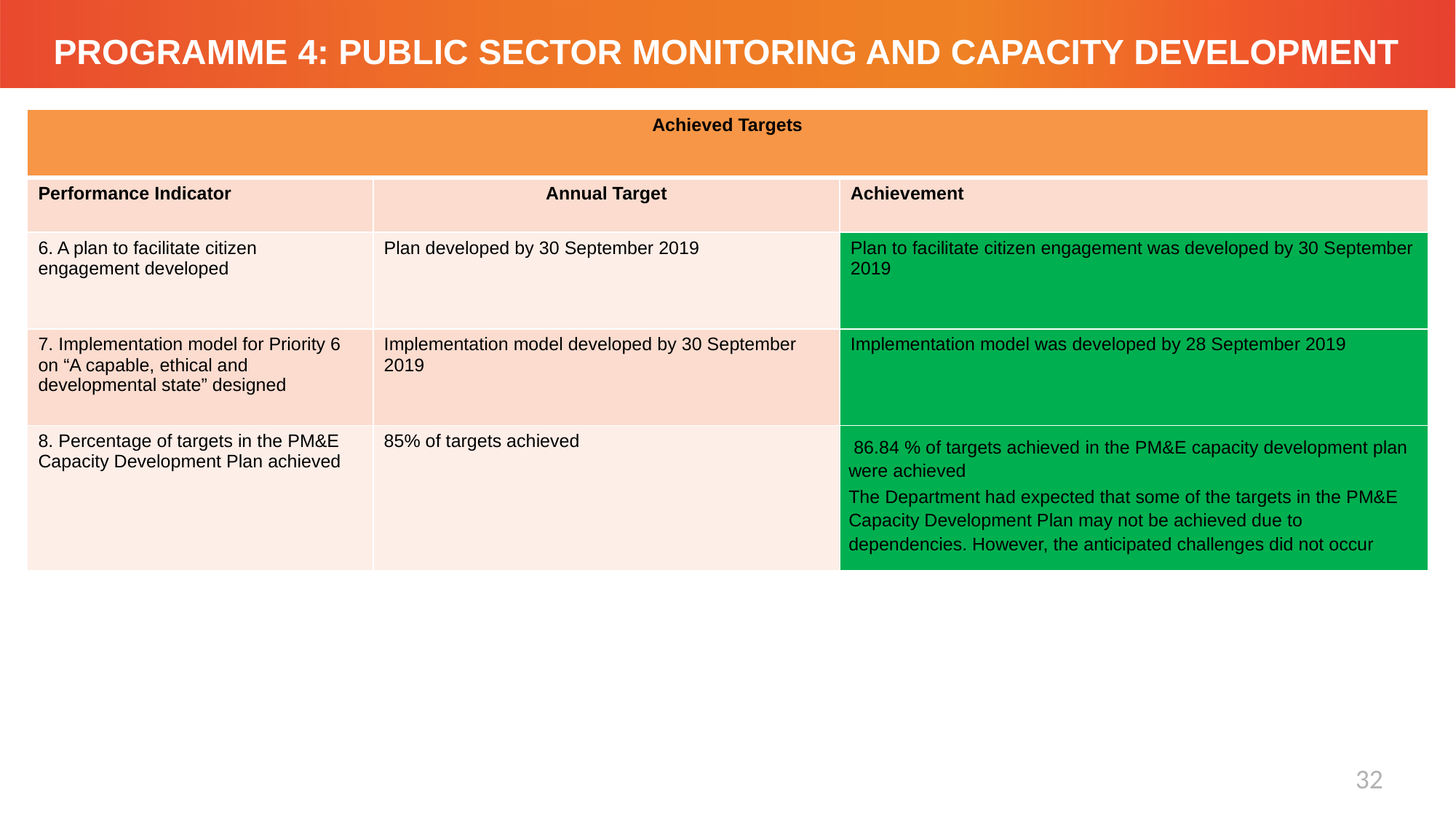

# PROGRAMME 4: PUBLIC SECTOR MONITORING AND CAPACITY DEVELOPMENT
| Achieved Targets |  |  |
| --- | --- | --- |
| Performance Indicator | Annual Target | Achievement |
| 6. A plan to facilitate citizen engagement developed | Plan developed by 30 September 2019 | Plan to facilitate citizen engagement was developed by 30 September 2019 |
| 7. Implementation model for Priority 6 on “A capable, ethical and developmental state” designed | Implementation model developed by 30 September 2019 | Implementation model was developed by 28 September 2019 |
| 8. Percentage of targets in the PM&E Capacity Development Plan achieved | 85% of targets achieved | 86.84 % of targets achieved in the PM&E capacity development plan were achieved The Department had expected that some of the targets in the PM&E Capacity Development Plan may not be achieved due to dependencies. However, the anticipated challenges did not occur |
32